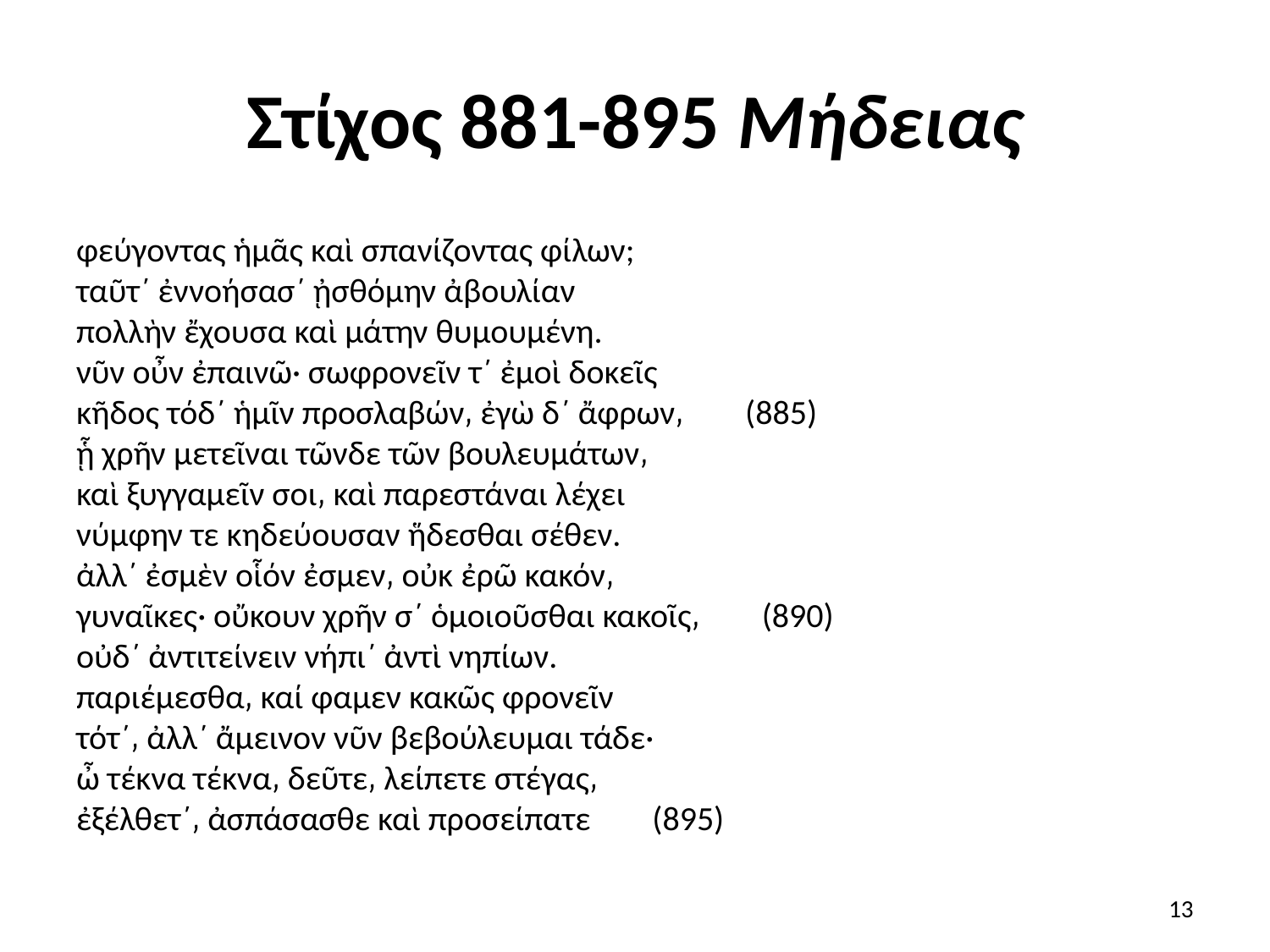

# Στίχος 881-895 Μήδειας
φεύγοντας ἡμᾶς καὶ σπανίζοντας φίλων;
ταῦτ΄ ἐννοήσασ΄ ᾐσθόμην ἀβουλίαν
πολλὴν ἔχουσα καὶ μάτην θυμουμένη.
νῦν οὖν ἐπαινῶ· σωφρονεῖν τ΄ ἐμοὶ δοκεῖς
κῆδος τόδ΄ ἡμῖν προσλαβών͵ ἐγὼ δ΄ ἄφρων͵        (885)
ᾗ χρῆν μετεῖναι τῶνδε τῶν βουλευμάτων͵
καὶ ξυγγαμεῖν σοι͵ καὶ παρεστάναι λέχει
νύμφην τε κηδεύουσαν ἥδεσθαι σέθεν.
ἀλλ΄ ἐσμὲν οἷόν ἐσμεν͵ οὐκ ἐρῶ κακόν͵
γυναῖκες· οὔκουν χρῆν σ΄ ὁμοιοῦσθαι κακοῖς͵        (890)
οὐδ΄ ἀντιτείνειν νήπι΄ ἀντὶ νηπίων.
παριέμεσθα͵ καί φαμεν κακῶς φρονεῖν
τότ΄͵ ἀλλ΄ ἄμεινον νῦν βεβούλευμαι τάδε·
ὦ τέκνα τέκνα͵ δεῦτε͵ λείπετε στέγας͵
ἐξέλθετ΄͵ ἀσπάσασθε καὶ προσείπατε        (895)
13